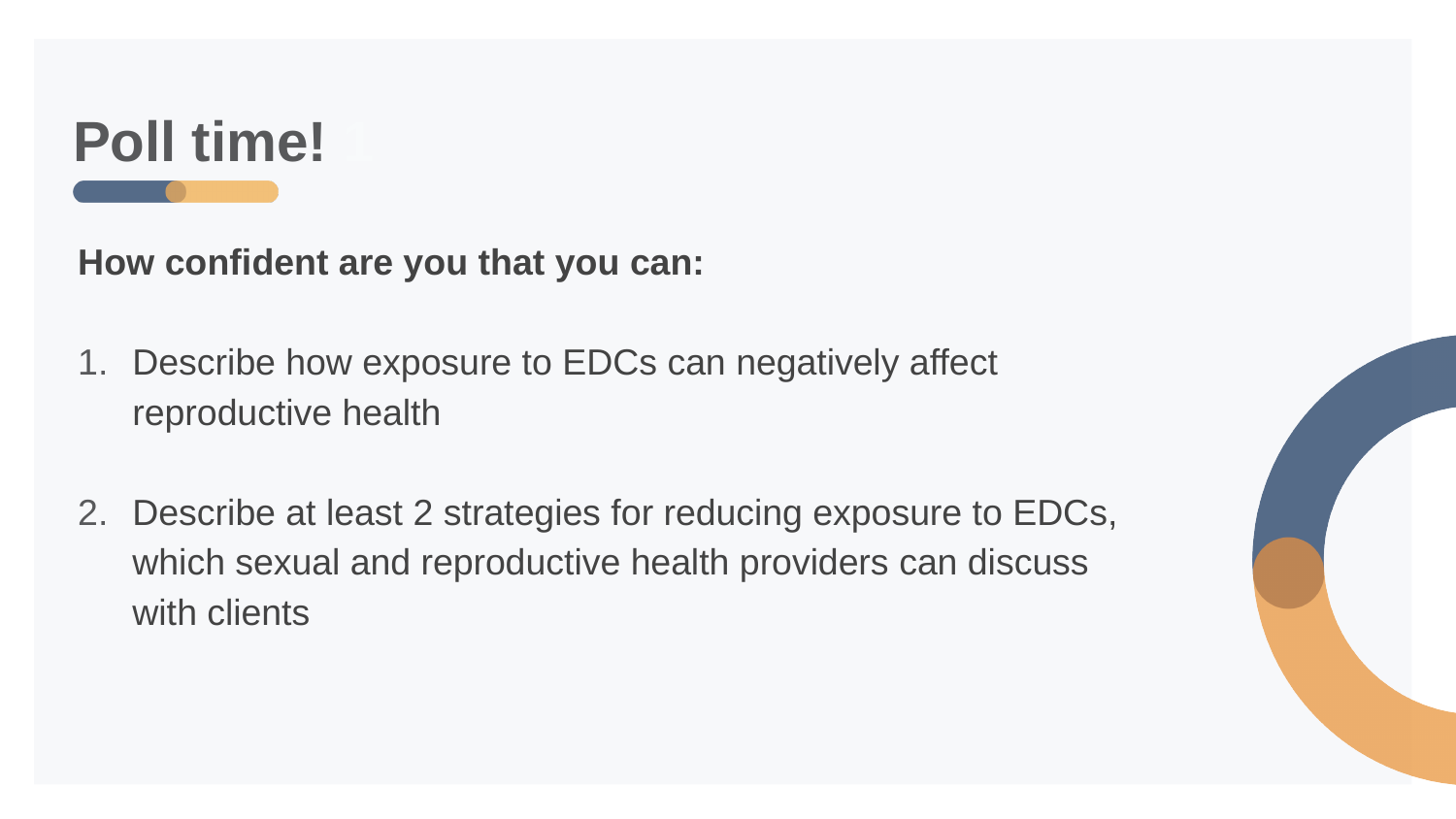

# Poll time! 1
How confident are you that you can:
Describe how exposure to EDCs can negatively affect reproductive health
Describe at least 2 strategies for reducing exposure to EDCs, which sexual and reproductive health providers can discuss with clients